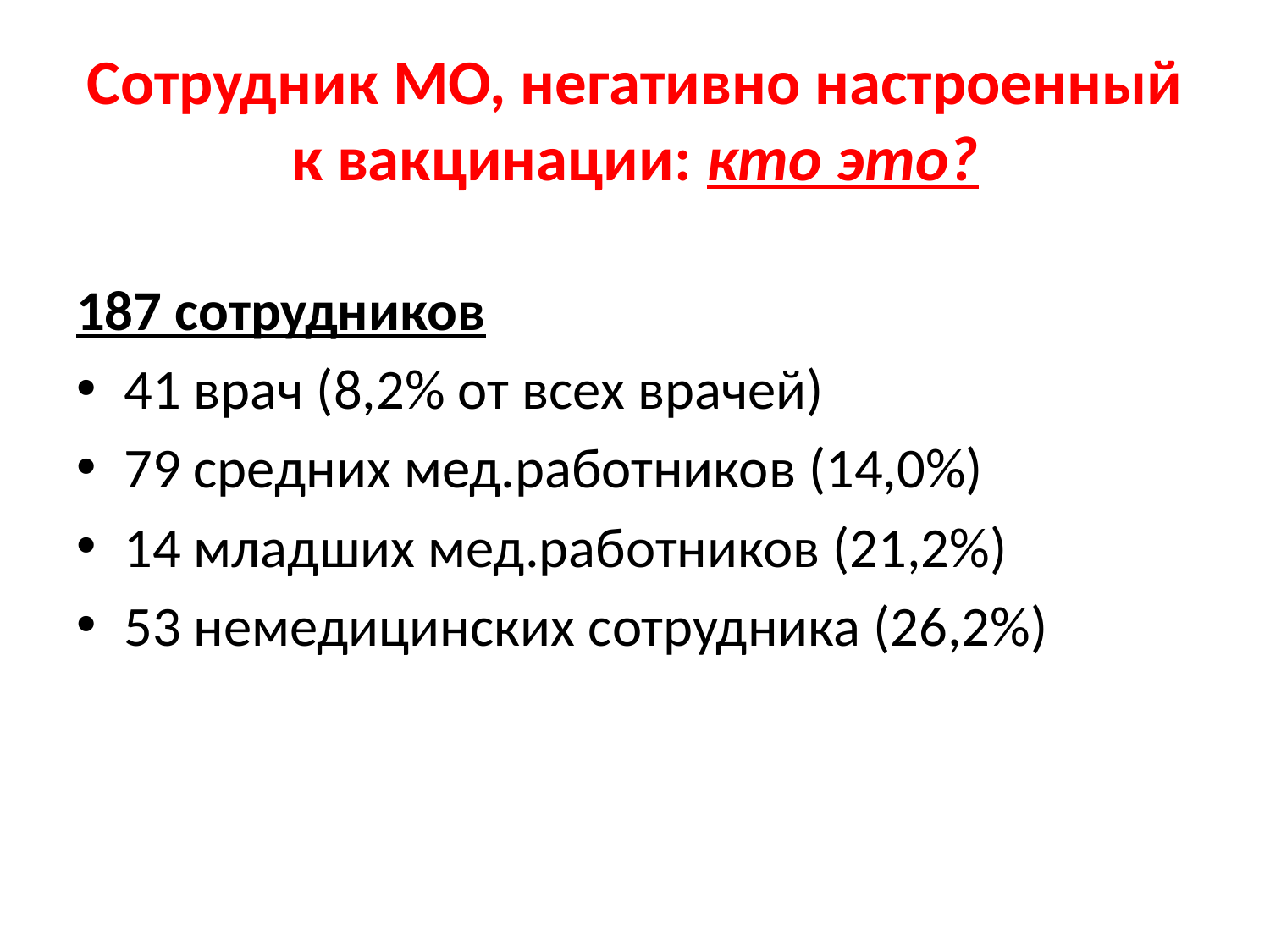

# Сотрудник МО, негативно настроенный к вакцинации: кто это?
187 сотрудников
41 врач (8,2% от всех врачей)
79 средних мед.работников (14,0%)
14 младших мед.работников (21,2%)
53 немедицинских сотрудника (26,2%)